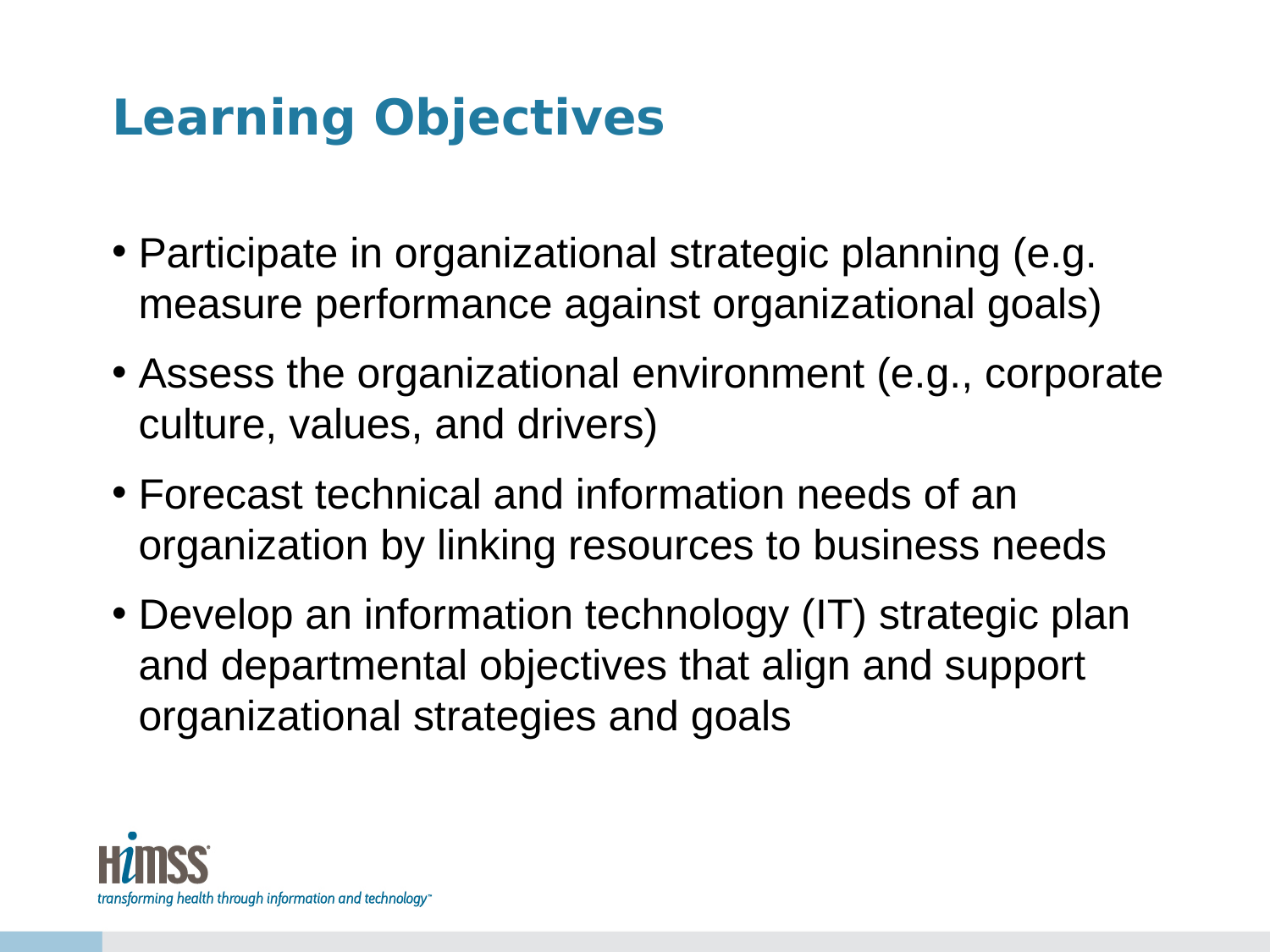

# Learning Objectives
Participate in organizational strategic planning (e.g. measure performance against organizational goals)
Assess the organizational environment (e.g., corporate culture, values, and drivers)
Forecast technical and information needs of an organization by linking resources to business needs
Develop an information technology (IT) strategic plan and departmental objectives that align and support organizational strategies and goals